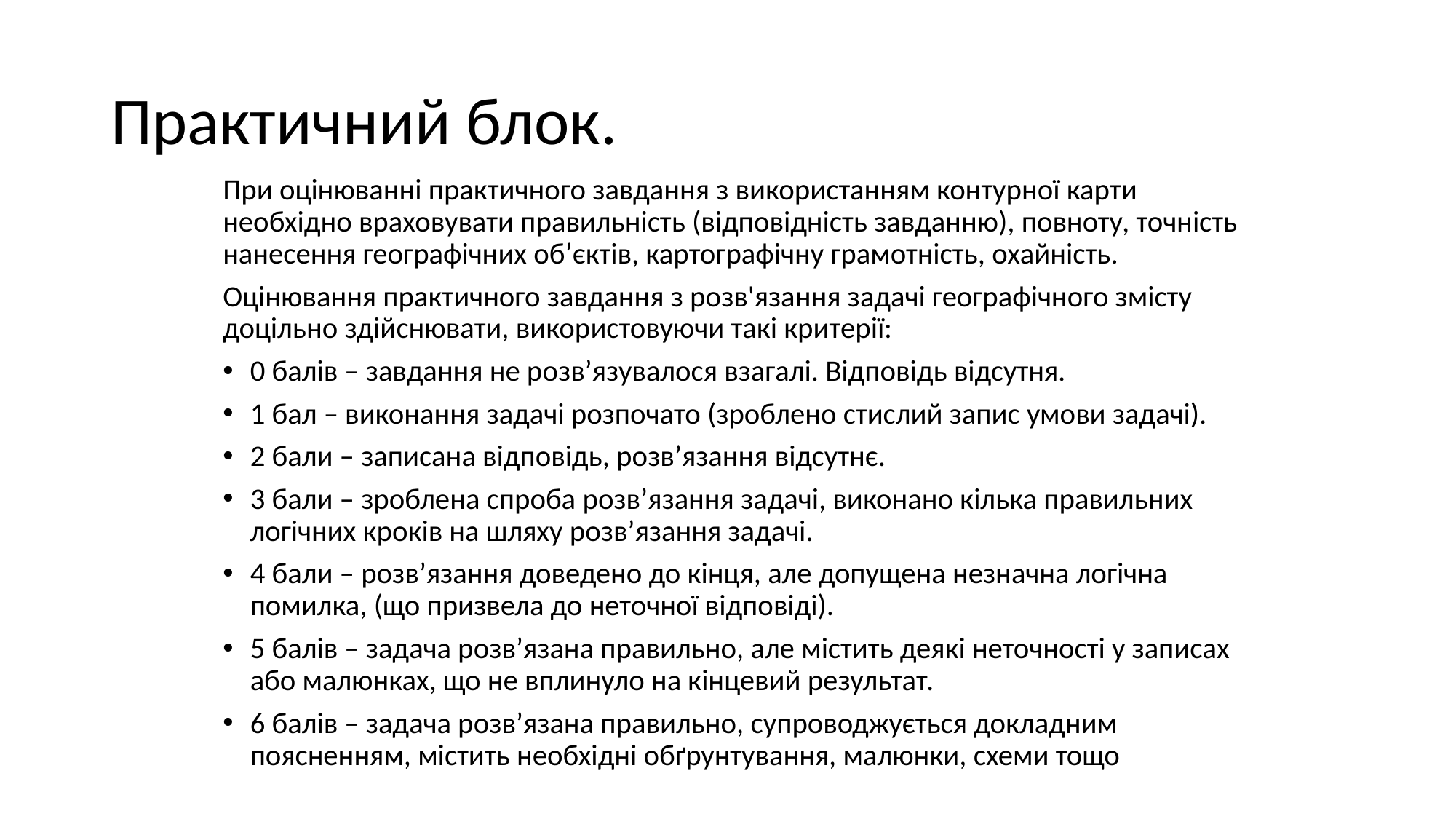

# Практичний блок.
При оцінюванні практичного завдання з використанням контурної карти необхідно враховувати правильність (відповідність завданню), повноту, точність нанесення географічних об’єктів, картографічну грамотність, охайність.
Оцінювання практичного завдання з розв'язання задачі географічного змісту доцільно здійснювати, використовуючи такі критерії:
0 балів – завдання не розв’язувалося взагалі. Відповідь відсутня.
1 бал – виконання задачі розпочато (зроблено стислий запис умови задачі).
2 бали – записана відповідь, розв’язання відсутнє.
3 бали – зроблена спроба розв’язання задачі, виконано кілька правильних логічних кроків на шляху розв’язання задачі.
4 бали – розв’язання доведено до кінця, але допущена незначна логічна помилка, (що призвела до неточної відповіді).
5 балів – задача розв’язана правильно, але містить деякі неточності у записах або малюнках, що не вплинуло на кінцевий результат.
6 балів – задача розв’язана правильно, супроводжується докладним поясненням, містить необхідні обґрунтування, малюнки, схеми тощо